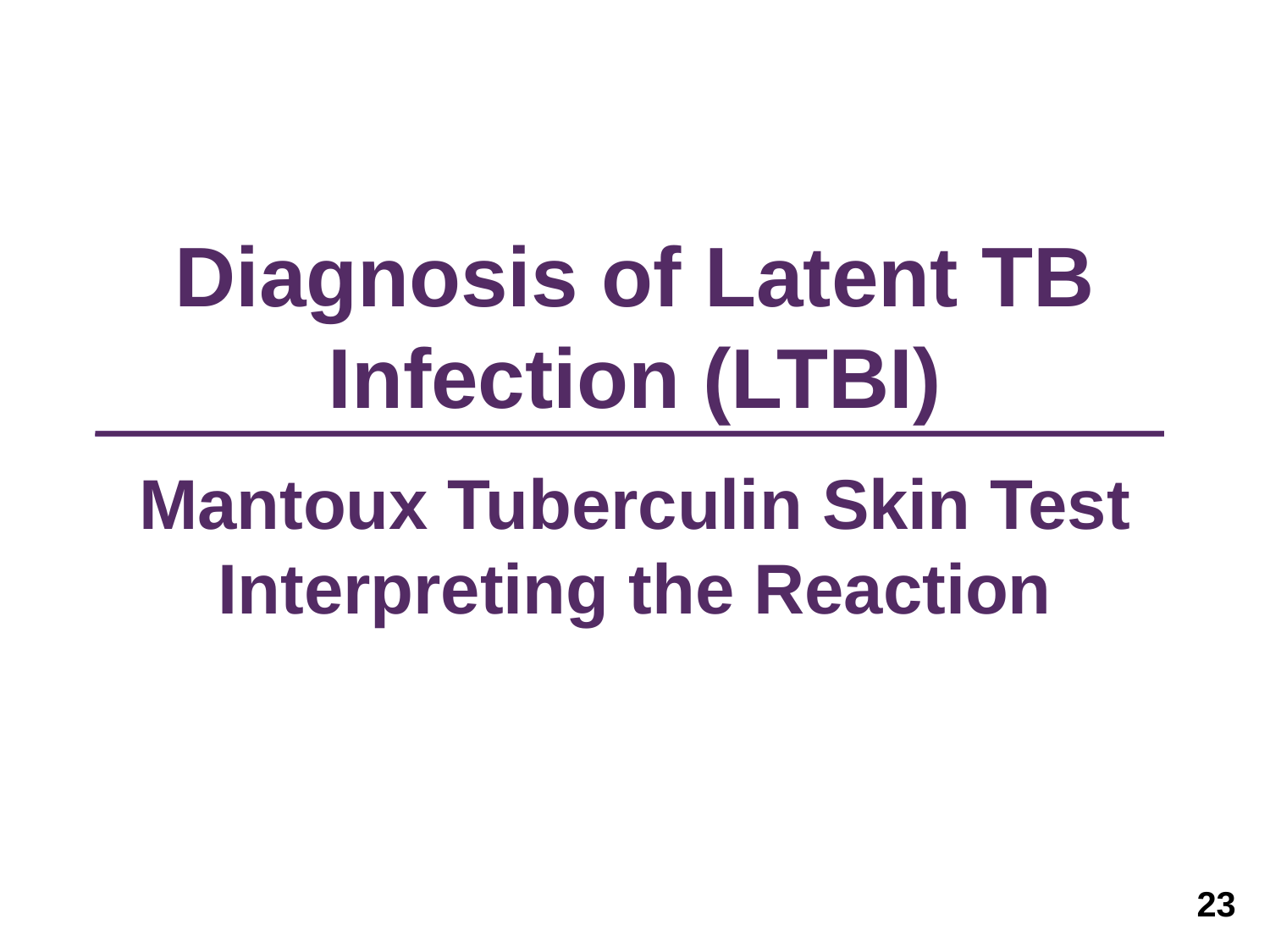

# Diagnosis of Latent TB Infection (LTBI) Mantoux Tuberculin Skin Test Interpreting the Reaction

23